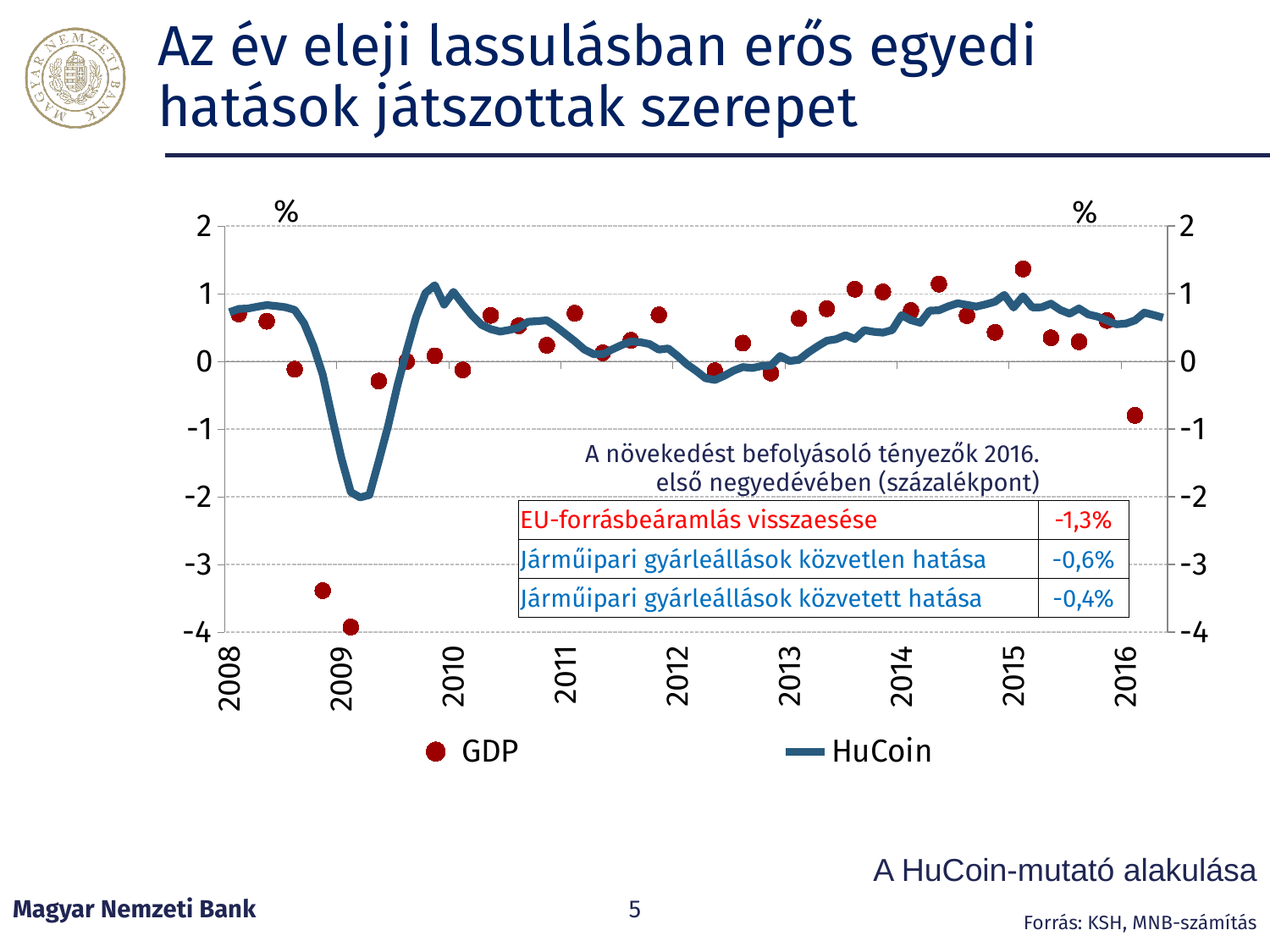

# Az év eleji lassulásban erős egyedi hatások játszottak szerepet

### Chart

| Category | GDP | HuCoin |
|---|---|---|
| 39448 | None | 0.7278903979192126 |
| 39479 | 0.7037485106524457 | 0.7765629328201478 |
| 39508 | None | 0.7834190929513923 |
| 39539 | None | 0.81 |
| 39569 | 0.594555583295616 | 0.8336180824451229 |
| 39600 | None | 0.82 |
| 39630 | None | 0.8017189127058237 |
| 39661 | -0.11249486225487715 | 0.7621360867817997 |
| 39692 | None | 0.5648815948752074 |
| 39722 | None | 0.2301603958234756 |
| 39753 | -3.385247816009681 | -0.19549579827731092 |
| 39783 | None | -0.8276434502850566 |
| 39814 | None | -1.4314338947625083 |
| 39845 | -3.9237451201815645 | -1.9305968958252981 |
| 39873 | None | -2.0082709135371073 |
| 39904 | None | -1.9724471948672577 |
| 39934 | -0.2883938010313898 | -1.4690447506441802 |
| 39965 | None | -0.9515952398549999 |
| 39995 | None | -0.3541807225205132 |
| 40026 | -0.0011404029749684241 | 0.16687188168731132 |
| 40057 | None | 0.6580074064128181 |
| 40087 | None | 1.0119268000728845 |
| 40118 | 0.0848071248846054 | 1.1276579425538409 |
| 40148 | None | 0.8404855554611762 |
| 40179 | None | 1.0297224239796179 |
| 40210 | -0.12483303897550968 | 0.8483740866883279 |
| 40238 | None | 0.6808439144631329 |
| 40269 | None | 0.5417565752725891 |
| 40299 | 0.6820614612275762 | 0.4775954200643452 |
| 40330 | None | 0.4426062756681203 |
| 40360 | None | 0.4670492004151102 |
| 40391 | 0.5284772850275345 | 0.5004736712057195 |
| 40422 | None | 0.5878795918817317 |
| 40452 | None | 0.5957963816329255 |
| 40483 | 0.23960799616540385 | 0.6083639120492137 |
| 40513 | None | 0.5149760535441811 |
| 40544 | None | 0.40664715711263316 |
| 40575 | 0.7137858117800988 | 0.299199239028417 |
| 40603 | None | 0.17872087013861365 |
| 40634 | None | 0.10981731411365936 |
| 40664 | 0.12974719942945967 | 0.10764726737178033 |
| 40695 | None | 0.1791513057313731 |
| 40725 | None | 0.2425209579835212 |
| 40756 | 0.31377924157744985 | 0.2958924982168851 |
| 40787 | None | 0.28562127676367943 |
| 40817 | None | 0.2578689864091852 |
| 40848 | 0.6895736436844118 | 0.1759968066855715 |
| 40878 | None | 0.1929892380510529 |
| 40909 | None | 0.08270170412206013 |
| 40940 | -2.3474225297469076 | -0.041215801381405126 |
| 40969 | None | -0.13814826021525828 |
| 41000 | None | -0.24654809604023187 |
| 41030 | -0.13659488616166016 | -0.2724393215227155 |
| 41061 | None | -0.21124925498228275 |
| 41091 | None | -0.13528888172632655 |
| 41122 | 0.2729524924300222 | -0.08171188436023363 |
| 41153 | None | -0.09553206957981192 |
| 41183 | None | -0.06642123567196118 |
| 41214 | -0.16893475054303053 | -0.059677562937353185 |
| 41244 | None | 0.0803986489217228 |
| 41275 | None | 0.008018954414591519 |
| 41306 | 0.6368525789854687 | 0.024578569637163355 |
| 41334 | None | 0.1327133320530384 |
| 41365 | None | 0.22532781746918082 |
| 41395 | 0.7791931665594092 | 0.3072923866200895 |
| 41426 | None | 0.33023846805456025 |
| 41456 | None | 0.3882690020301683 |
| 41487 | 1.0689565089957682 | 0.3328914217968654 |
| 41518 | None | 0.46328638341346545 |
| 41548 | None | 0.43974159061529133 |
| 41579 | 1.0287559943345457 | 0.42704297967890575 |
| 41609 | None | 0.4655080220357771 |
| 41640 | None | 0.6856131203624939 |
| 41671 | 0.7522267624730006 | 0.6117105978750125 |
| 41699 | None | 0.5723454694909682 |
| 41730 | None | 0.752030295288014 |
| 41760 | 1.144319991191452 | 0.7567820076713287 |
| 41791 | None | 0.8150452178230015 |
| 41821 | None | 0.8603785716431803 |
| 41852 | 0.6774565069962932 | 0.8364196556320069 |
| 41883 | None | 0.811849064496831 |
| 41913 | None | 0.8440661358525263 |
| 41944 | 0.43070670331550787 | 0.8828783449980426 |
| 41974 | None | 0.9844238672211859 |
| 42005 | None | 0.7977918163951886 |
| 42036 | 1.36793301897427 | 0.9635135105960466 |
| 42064 | None | 0.7997361885569667 |
| 42095 | None | 0.8014644102881298 |
| 42125 | 0.3500846791692567 | 0.8554537820813279 |
| 42156 | None | 0.7621285018418348 |
| 42186 | None | 0.7065428282228825 |
| 42217 | 0.2931477579802788 | 0.7841696595120158 |
| 42248 | None | 0.6953360689041216 |
| 42278 | None | 0.6631341854457112 |
| 42309 | 0.6065127151329506 | 0.6046609448604051 |
| 42339 | None | 0.550013955715427 |
| 42370 | None | 0.5596628403244109 |
| 42401 | -0.7961433716946402 | 0.6077813660022067 |
| 42430 | None | 0.7221014279224569 |
| 42461 | None | 0.6866655762102395 |
| 42491 | None | 0.6486581800162716 |
A növekedést befolyásoló tényezők 2016. első negyedévében (százalékpont)
| EU-forrásbeáramlás visszaesése | -1,3% |
| --- | --- |
| Járműipari gyárleállások közvetlen hatása | -0,6% |
| Járműipari gyárleállások közvetett hatása | -0,4% |
A HuCoin-mutató alakulása
Magyar Nemzeti Bank
5
Forrás: KSH, MNB-számítás